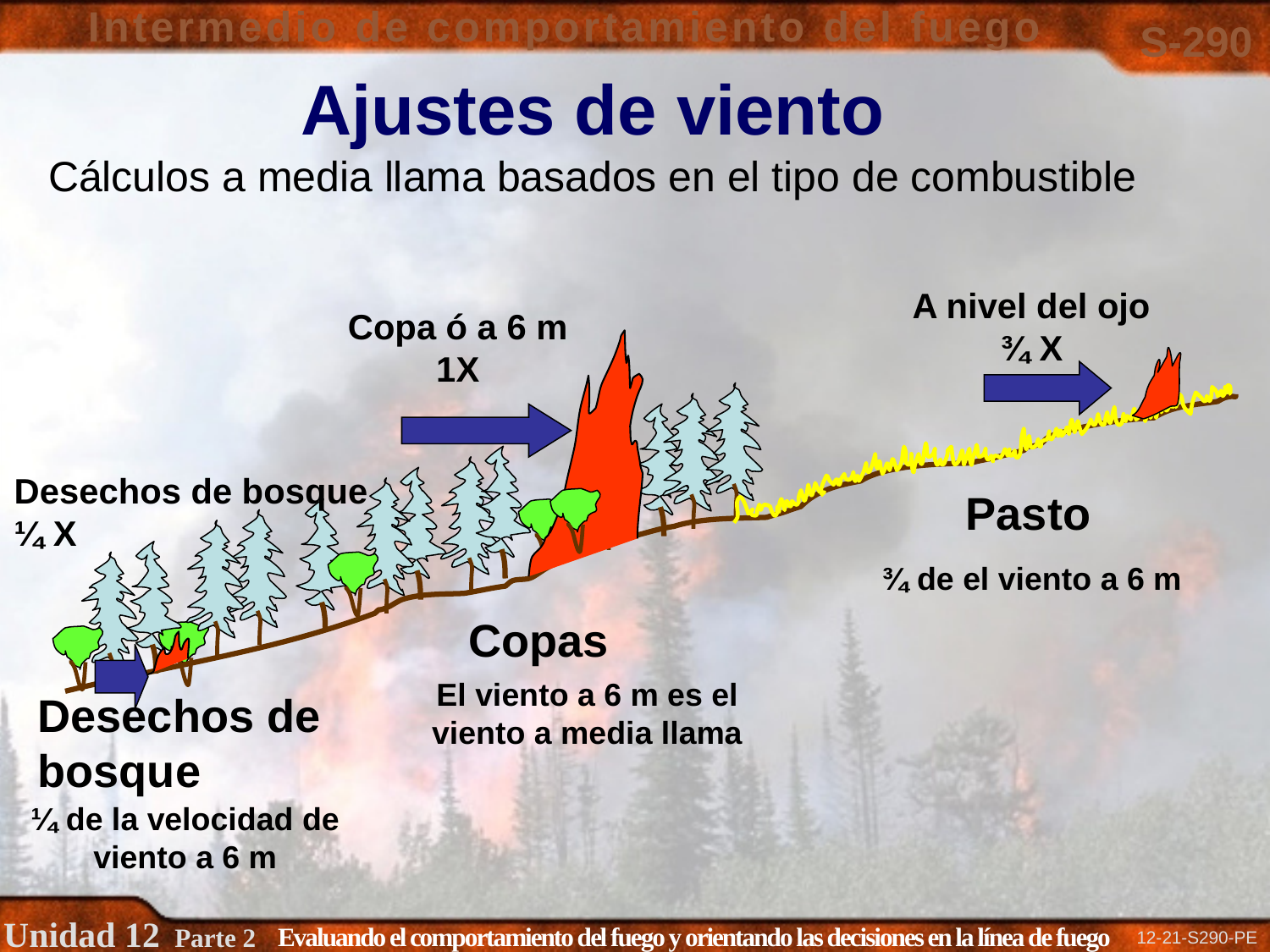

Ajustes de viento
Cálculos a media llama basados en el tipo de combustible

A nivel del ojo
¾ X

Copa ó a 6 m
1X

Desechos de bosque
¼ X

Pasto

¾ de el viento a 6 m
Copas

El viento a 6 m es el viento a media llama
Desechos de
bosque
¼ de la velocidad de viento a 6 m